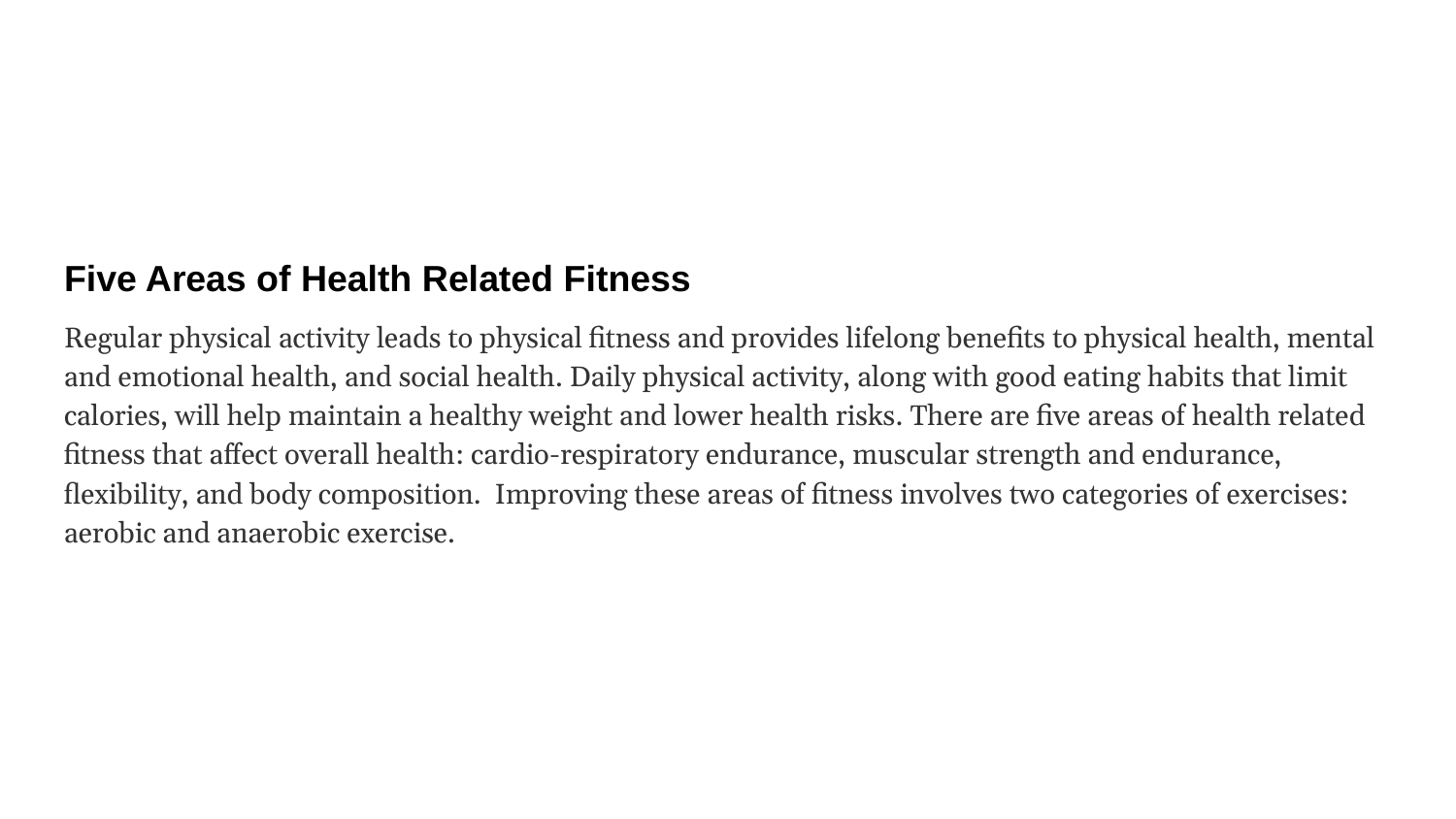

#
Five Areas of Health Related Fitness
Regular physical activity leads to physical fitness and provides lifelong benefits to physical health, mental and emotional health, and social health. Daily physical activity, along with good eating habits that limit calories, will help maintain a healthy weight and lower health risks. There are five areas of health related fitness that affect overall health: cardio-respiratory endurance, muscular strength and endurance, flexibility, and body composition.  Improving these areas of fitness involves two categories of exercises: aerobic and anaerobic exercise.